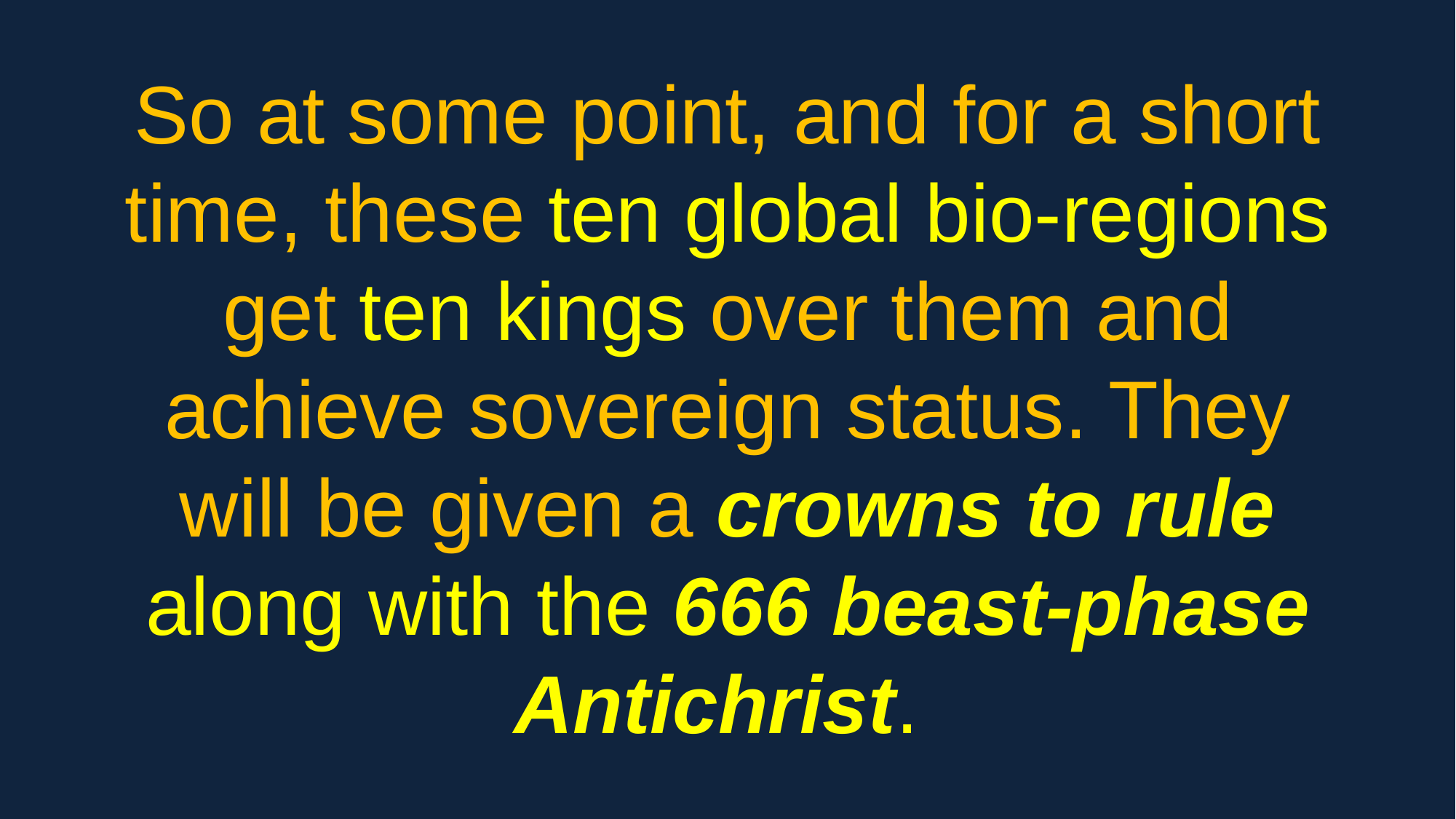

So at some point, and for a short time, these ten global bio-regions get ten kings over them and achieve sovereign status. They will be given a crowns to rule along with the 666 beast-phase Antichrist.